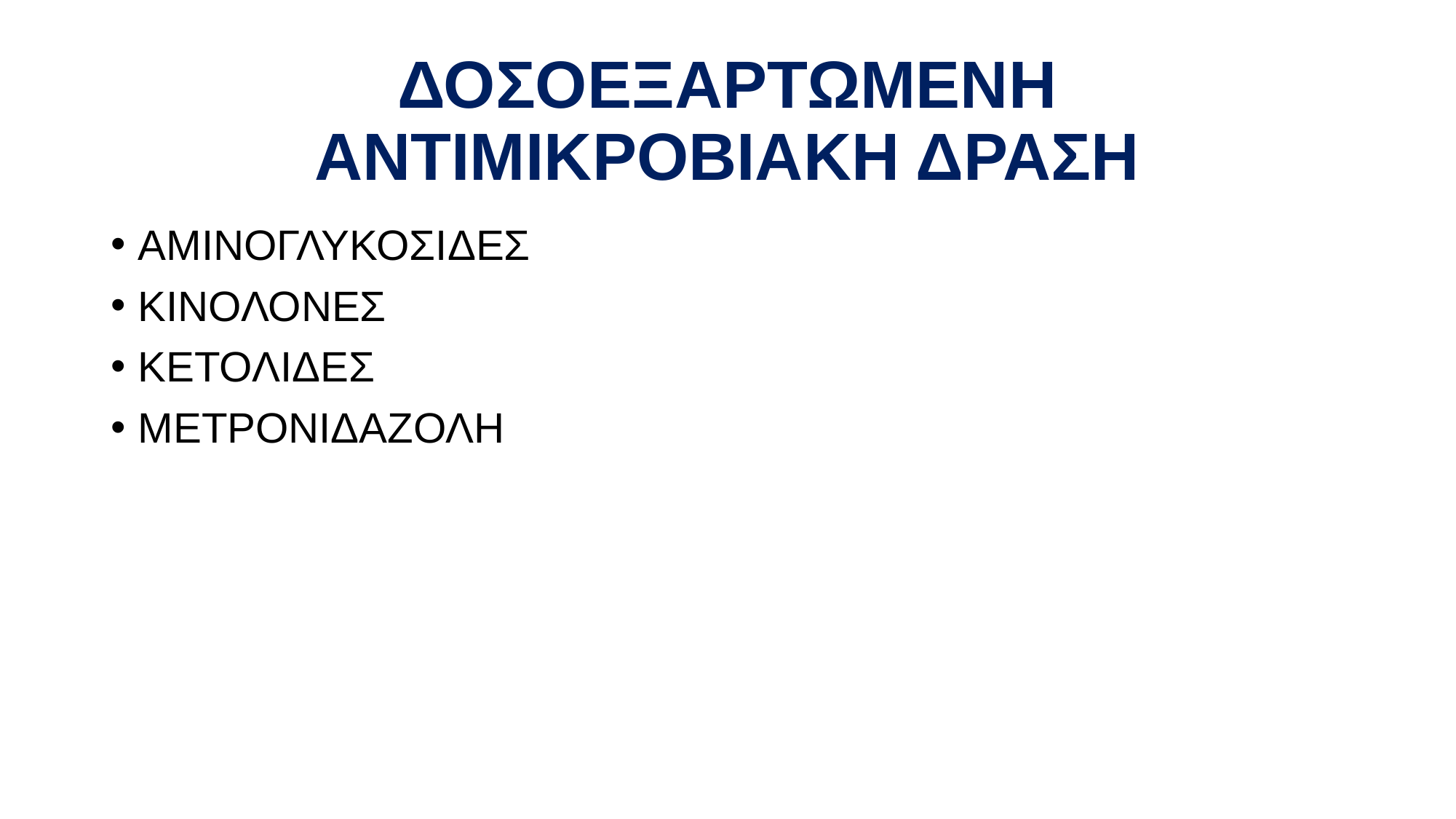

# ΔΟΣΟΕΞΑΡΤΩΜΕΝΗ ΑΝΤΙΜΙΚΡΟΒΙΑΚΗ ΔΡΑΣΗ
ΑΜΙΝΟΓΛΥΚΟΣΙΔΕΣ
ΚΙΝΟΛΟΝΕΣ
ΚΕΤΟΛΙΔΕΣ
ΜΕΤΡΟΝΙΔΑΖΟΛΗ